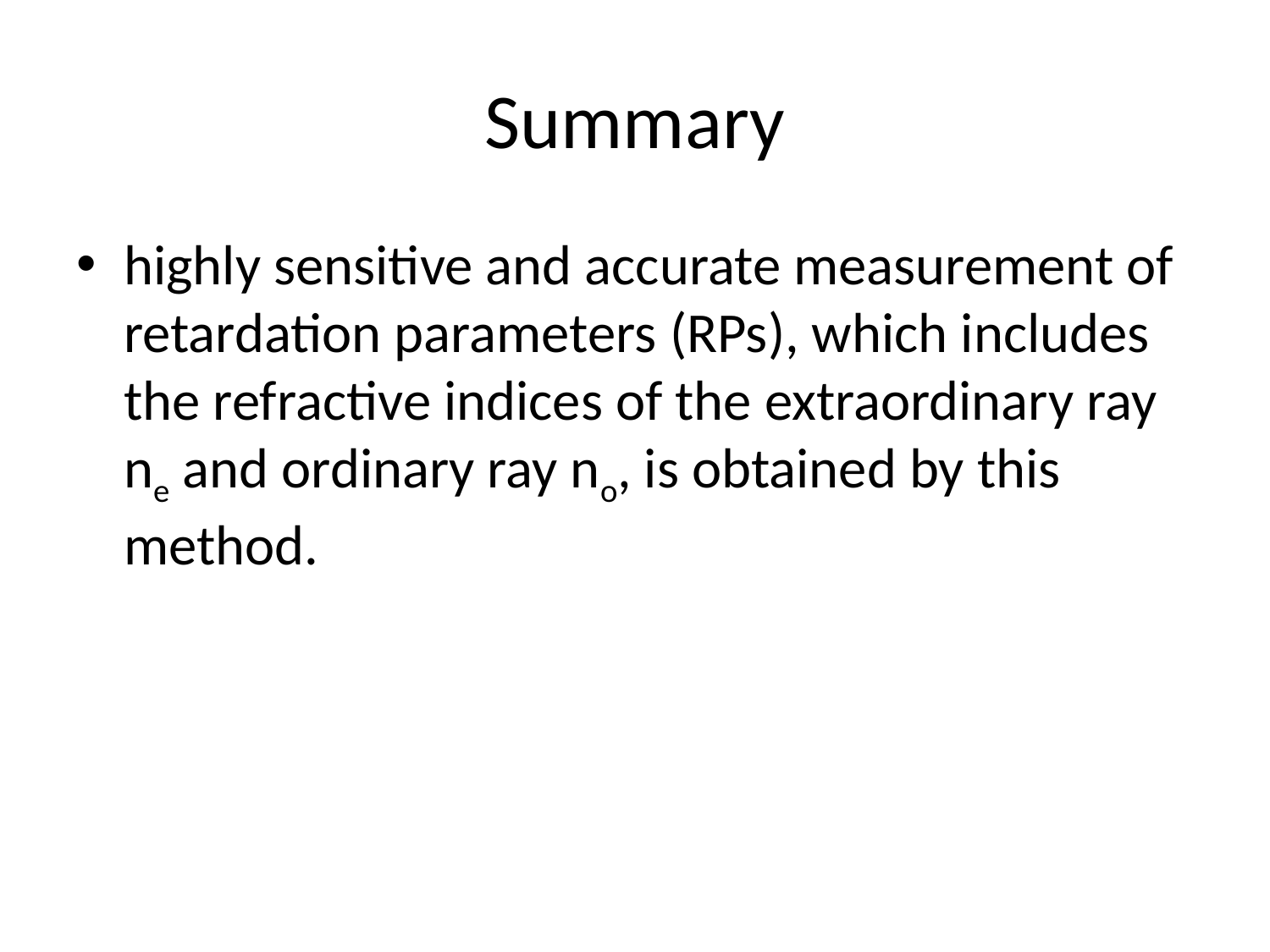

# Summary
highly sensitive and accurate measurement of retardation parameters (RPs), which includes the refractive indices of the extraordinary ray ne and ordinary ray no, is obtained by this method.